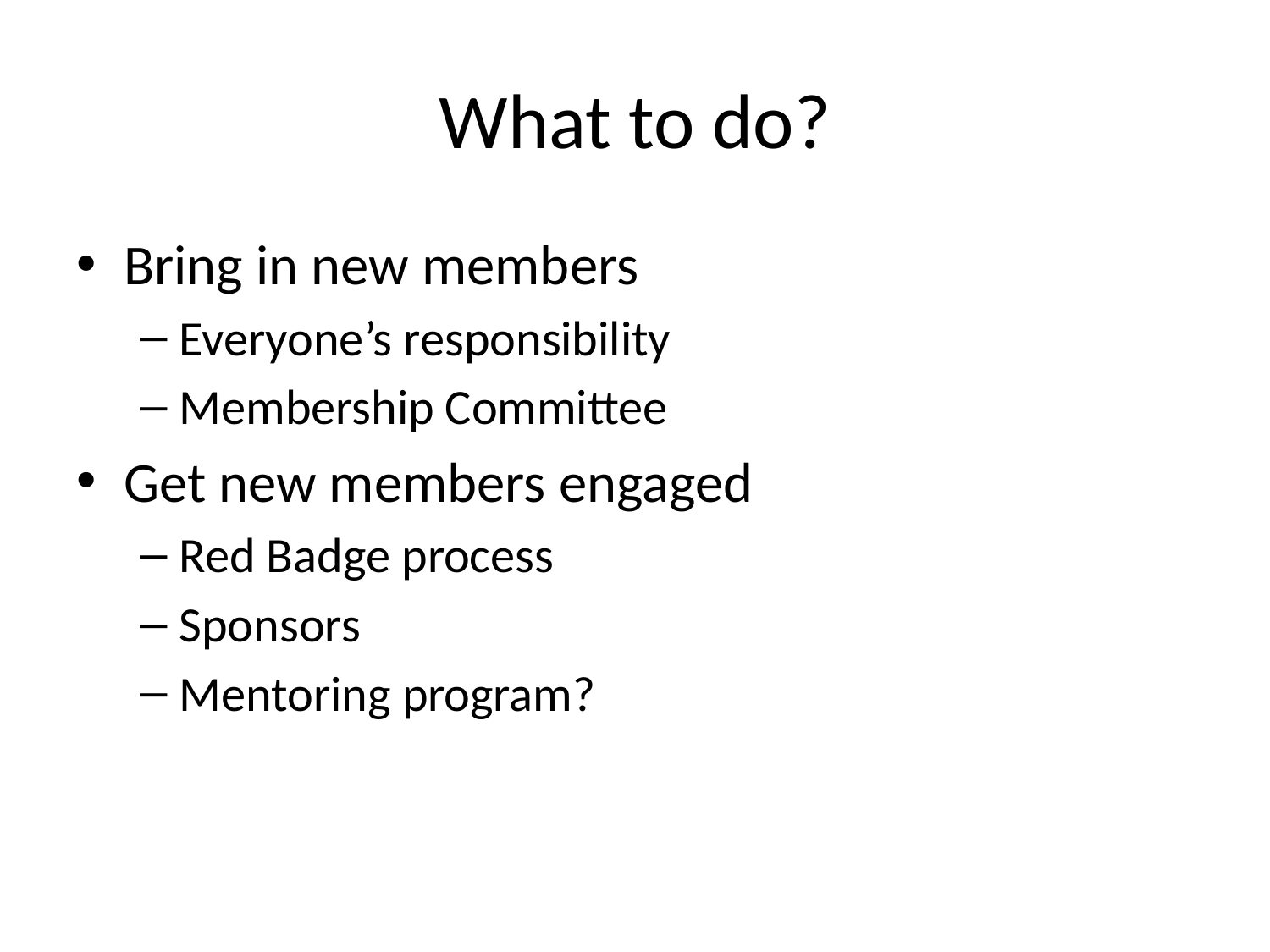

# What to do?
Bring in new members
Everyone’s responsibility
Membership Committee
Get new members engaged
Red Badge process
Sponsors
Mentoring program?